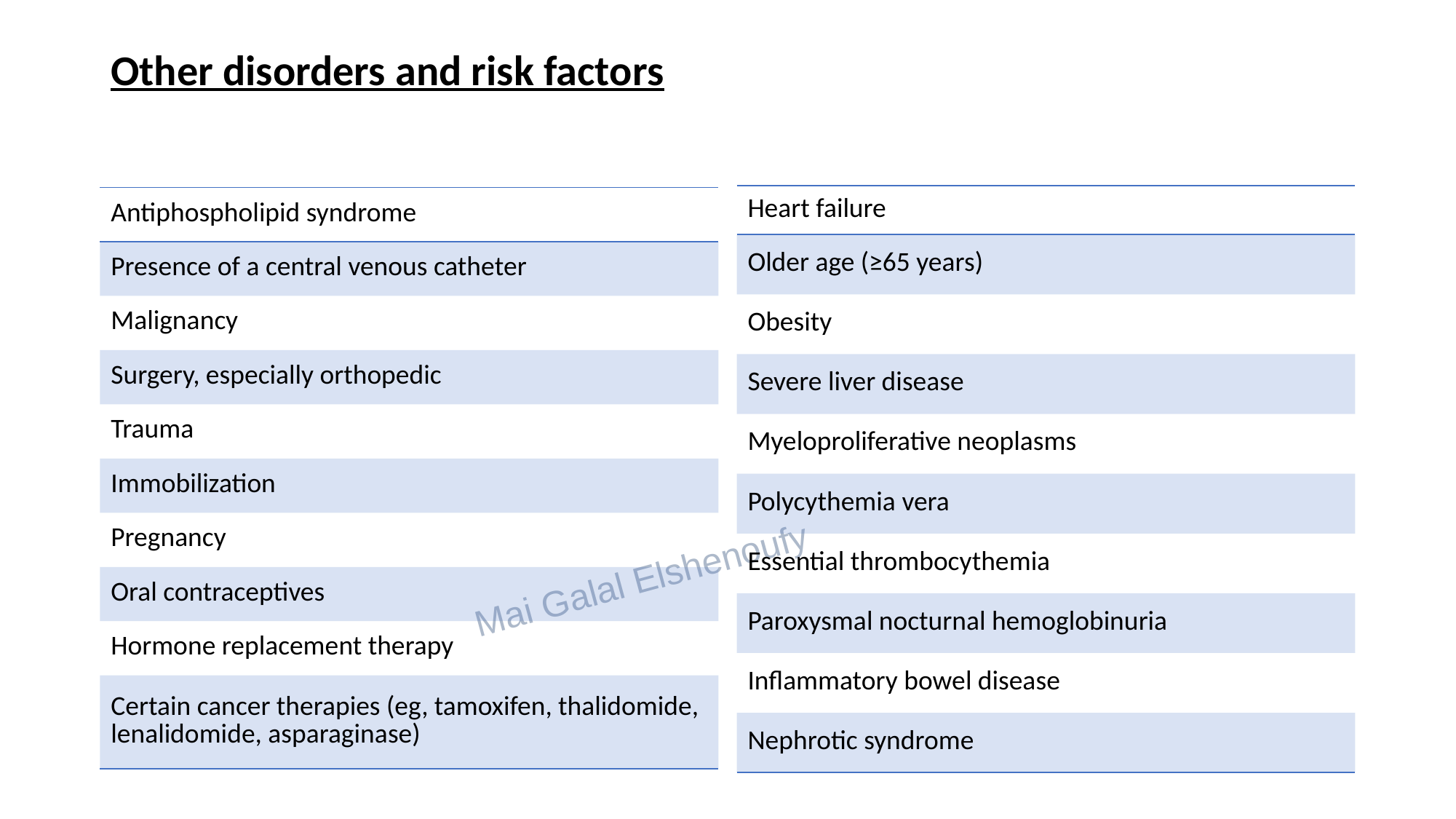

# Other disorders and risk factors
| Heart failure |
| --- |
| Older age (≥65 years) |
| Obesity |
| Severe liver disease |
| Myeloproliferative neoplasms |
| Polycythemia vera |
| Essential thrombocythemia |
| Paroxysmal nocturnal hemoglobinuria |
| Inflammatory bowel disease |
| Nephrotic syndrome |
| Antiphospholipid syndrome |
| --- |
| Presence of a central venous catheter |
| Malignancy |
| Surgery, especially orthopedic |
| Trauma |
| Immobilization |
| Pregnancy |
| Oral contraceptives |
| Hormone replacement therapy |
| Certain cancer therapies (eg, tamoxifen, thalidomide, lenalidomide, asparaginase) |